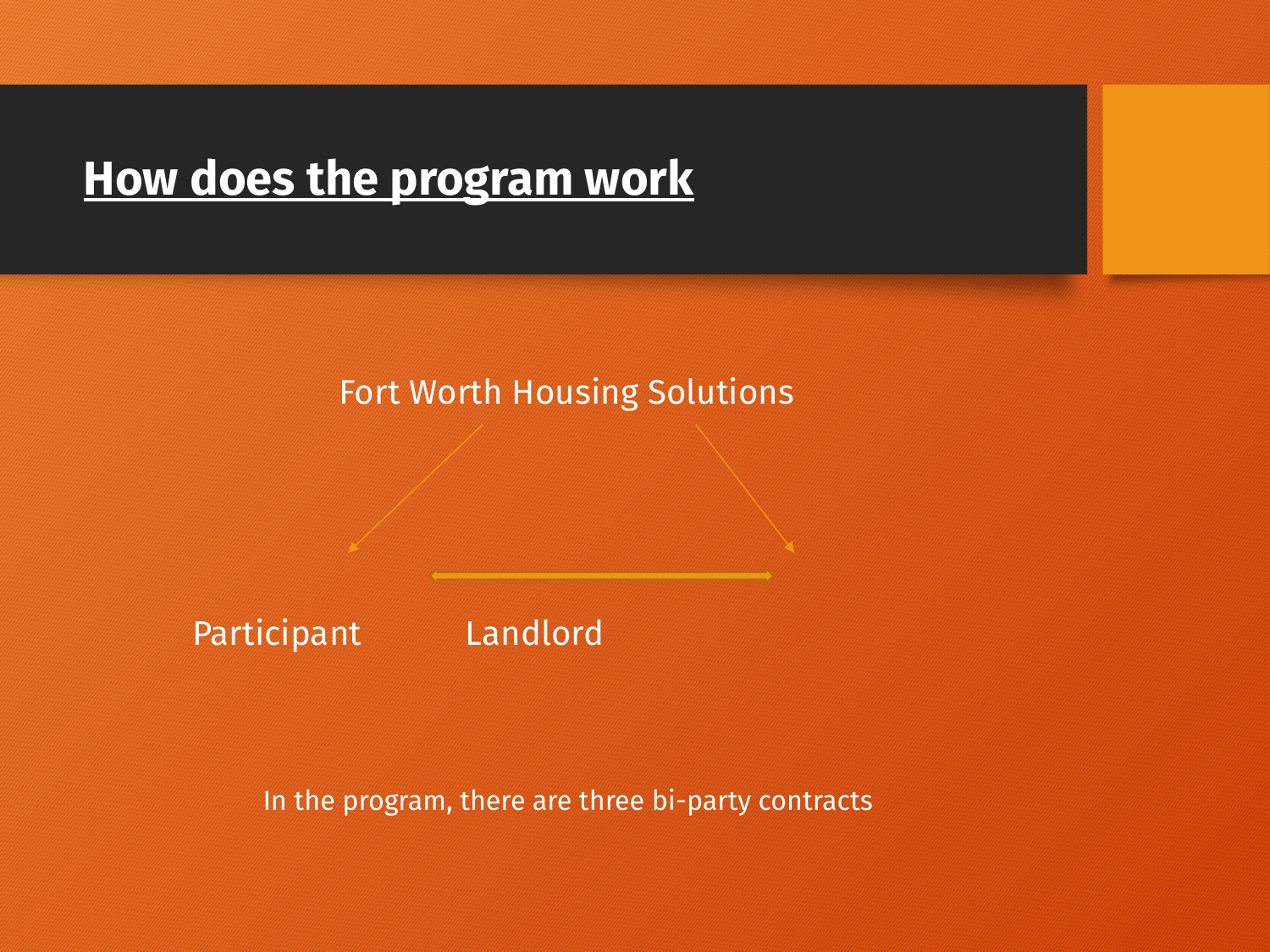

# How does the program work

Fort Worth Housing Solutions

		Participant 				      Landlord

In the program, there are three bi-party contracts